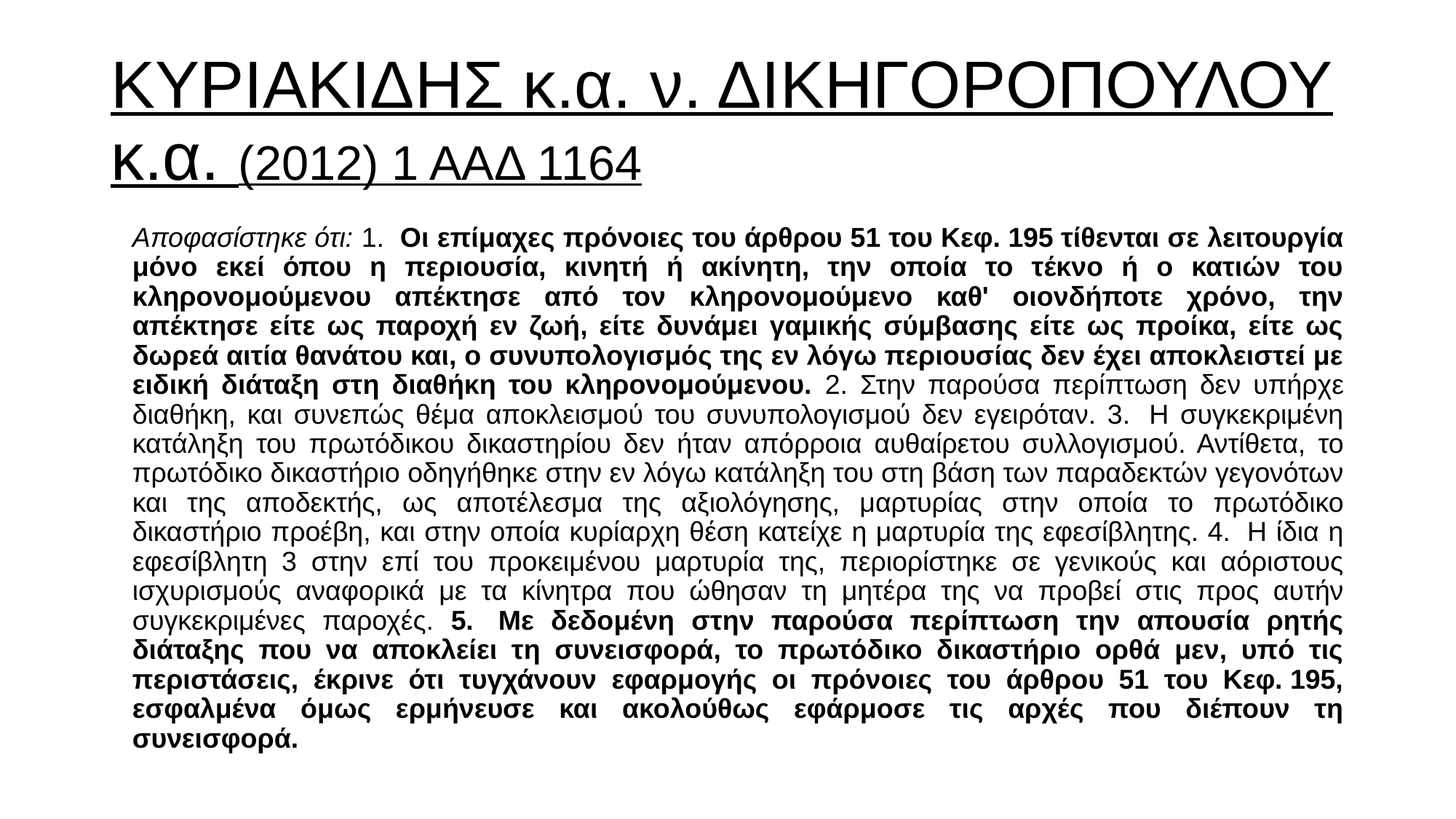

# ΚΥΡΙΑΚΙΔΗΣ κ.α. ν. ΔΙΚΗΓΟΡΟΠΟΥΛΟΥ κ.α. (2012) 1 ΑΑΔ 1164
Αποφασίστηκε ότι: 1.  Οι επίμαχες πρόνοιες του άρθρου 51 του Κεφ. 195 τίθενται σε λειτουργία μόνο εκεί όπου η περιουσία, κινητή ή ακίνητη, την οποία το τέκνο ή ο κατιών του κληρονομούμενου απέκτησε από τον κληρονομούμενο καθ' οιονδήποτε χρόνο, την απέκτησε είτε ως παροχή εν ζωή, είτε δυνάμει γαμικής σύμβασης είτε ως προίκα, είτε ως δωρεά αιτία θανάτου και, ο συνυπολογισμός της εν λόγω περιουσίας δεν έχει αποκλειστεί με ειδική διάταξη στη διαθήκη του κληρονομούμενου. 2. Στην παρούσα περίπτωση δεν υπήρχε διαθήκη, και συνεπώς θέμα αποκλεισμού του συνυπολογισμού δεν εγειρόταν. 3.  Η συγκεκριμένη κατάληξη του πρωτόδικου δικαστηρίου δεν ήταν απόρροια αυθαίρετου συλλογισμού. Αντίθετα, το πρωτόδικο δικαστήριο οδηγήθηκε στην εν λόγω κατάληξη του στη βάση των παραδεκτών γεγονότων και της αποδεκτής, ως αποτέλεσμα της αξιολόγησης, μαρτυρίας στην οποία το πρωτόδικο δικαστήριο προέβη, και στην οποία κυρίαρχη θέση κατείχε η μαρτυρία της εφεσίβλητης. 4.  Η ίδια η εφεσίβλητη 3 στην επί του προκειμένου μαρτυρία της, περιορίστηκε σε γενικούς και αόριστους ισχυρισμούς αναφορικά με τα κίνητρα που ώθησαν τη μητέρα της να προβεί στις προς αυτήν συγκεκριμένες παροχές. 5.  Με δεδομένη στην παρούσα περίπτωση την απουσία ρητής διάταξης που να αποκλείει τη συνεισφορά, το πρωτόδικο δικαστήριο ορθά μεν, υπό τις περιστάσεις, έκρινε ότι τυγχάνουν εφαρμογής οι πρόνοιες του άρθρου 51 του Κεφ. 195, εσφαλμένα όμως ερμήνευσε και ακολούθως εφάρμοσε τις αρχές που διέπουν τη συνεισφορά.